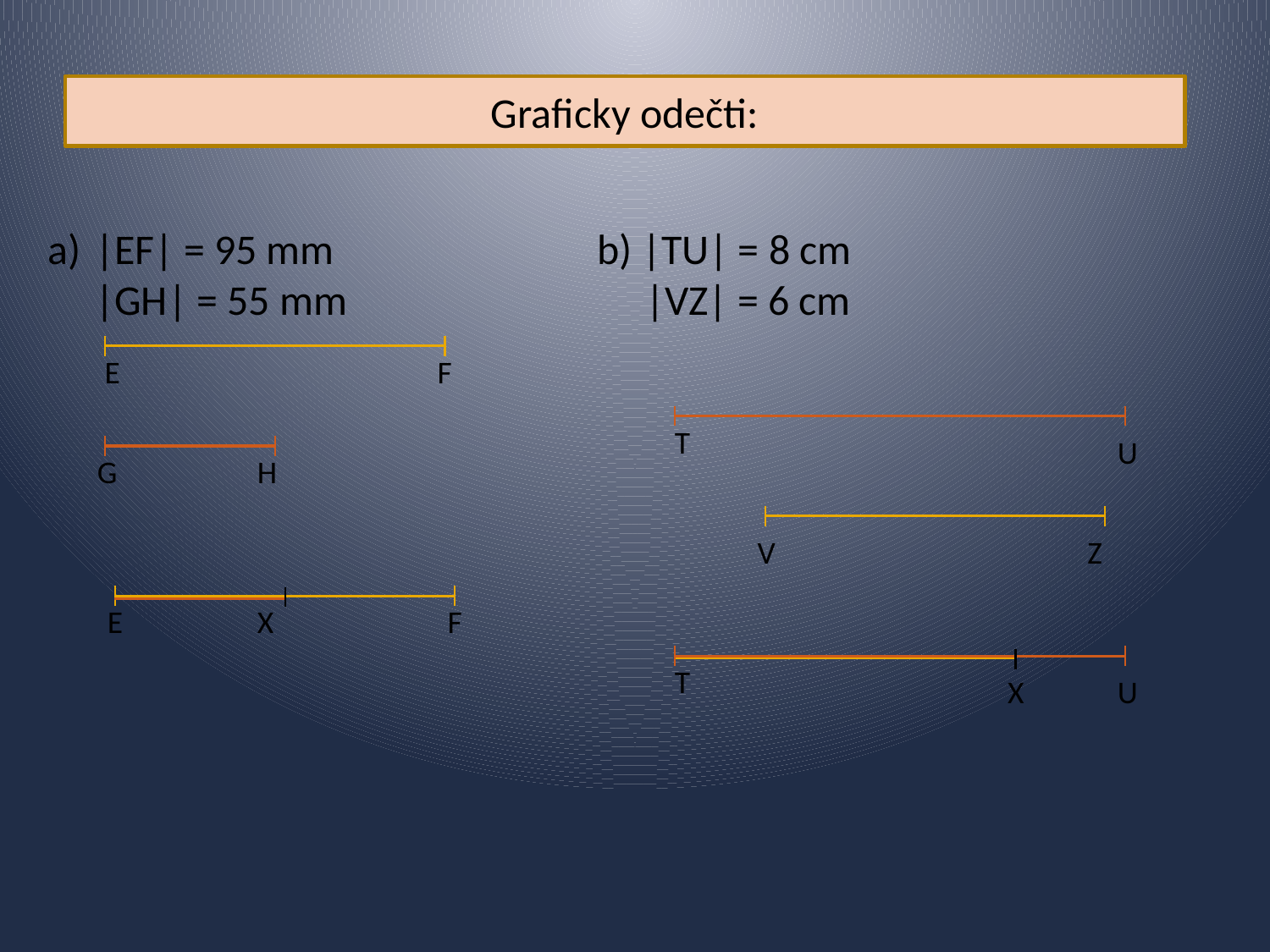

Graficky odečti:
|EF| = 95 mm
     |GH| = 55 mm
b) |TU| = 8 cm
     |VZ| = 6 cm

 E
F
 T
U
G
H
V
Z
E
X
F
 T
X
U